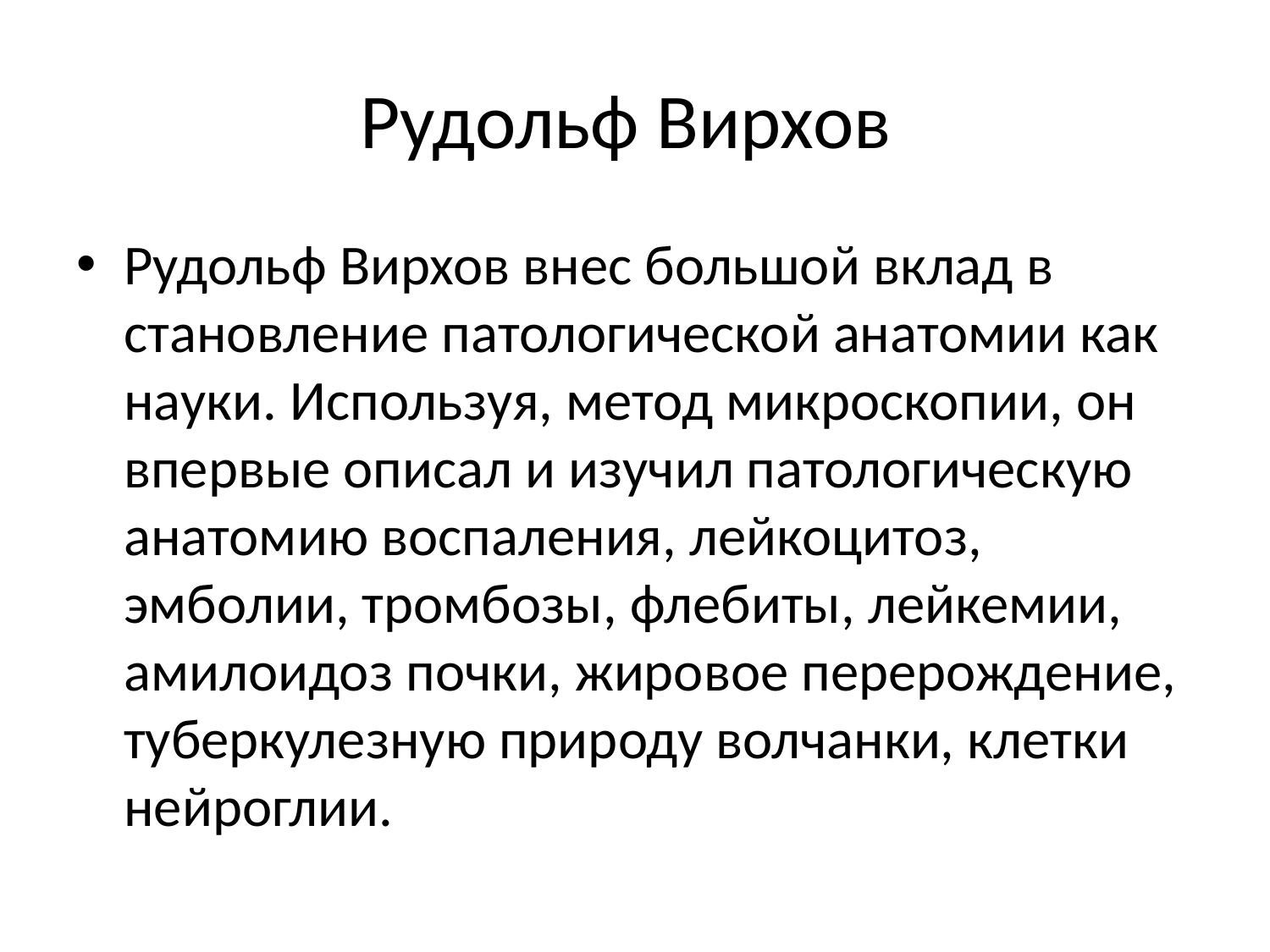

# Рудольф Вирхов
Рудольф Вирхов внес большой вклад в становление патологической анатомии как науки. Используя, метод микроскопии, он впервые описал и изучил патологическую анатомию воспаления, лейкоцитоз, эмболии, тромбозы, флебиты, лейкемии, амилоидоз почки, жировое перерождение, туберкулезную природу волчанки, клетки нейроглии.